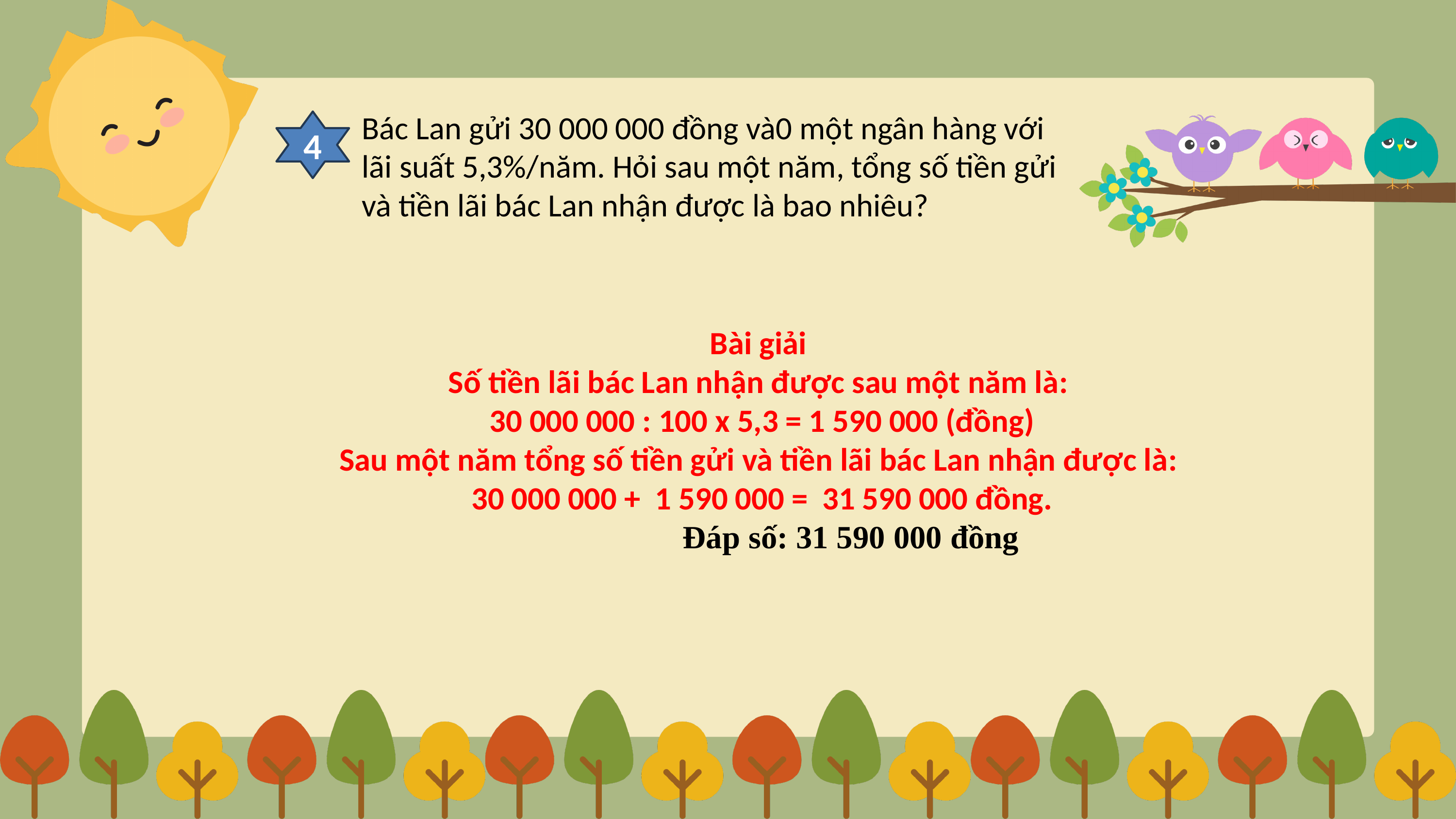

Bác Lan gửi 30 000 000 đồng và0 một ngân hàng với lãi suất 5,3%/năm. Hỏi sau một năm, tổng số tiền gửi và tiền lãi bác Lan nhận được là bao nhiêu?
4

Bài giải
Số tiền lãi bác Lan nhận được sau một năm là:
 30 000 000 : 100 x 5,3 = 1 590 000 (đồng)
Sau một năm tổng số tiền gửi và tiền lãi bác Lan nhận được là:
 30 000 000 +  1 590 000 =  31 590 000 đồng.
                                                      Đáp số: 31 590 000 đồng